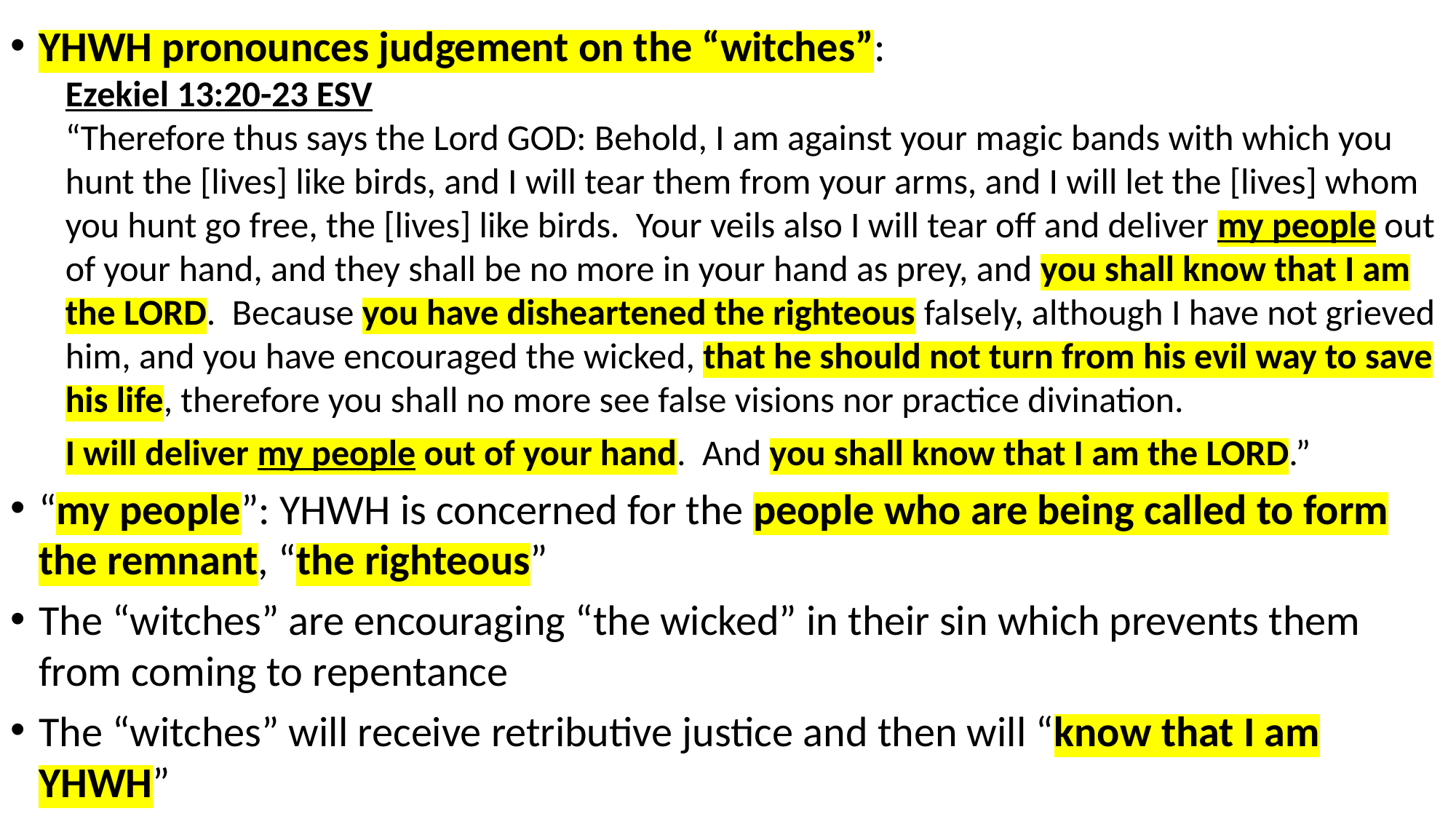

YHWH pronounces judgement on the “witches”:
Ezekiel 13:20-23 ESV
“Therefore thus says the Lord GOD: Behold, I am against your magic bands with which you hunt the [lives] like birds, and I will tear them from your arms, and I will let the [lives] whom you hunt go free, the [lives] like birds.  Your veils also I will tear off and deliver my people out of your hand, and they shall be no more in your hand as prey, and you shall know that I am the LORD.  Because you have disheartened the righteous falsely, although I have not grieved him, and you have encouraged the wicked, that he should not turn from his evil way to save his life, therefore you shall no more see false visions nor practice divination.
I will deliver my people out of your hand.  And you shall know that I am the LORD.”
“my people”: YHWH is concerned for the people who are being called to form the remnant, “the righteous”
The “witches” are encouraging “the wicked” in their sin which prevents them from coming to repentance
The “witches” will receive retributive justice and then will “know that I am YHWH”